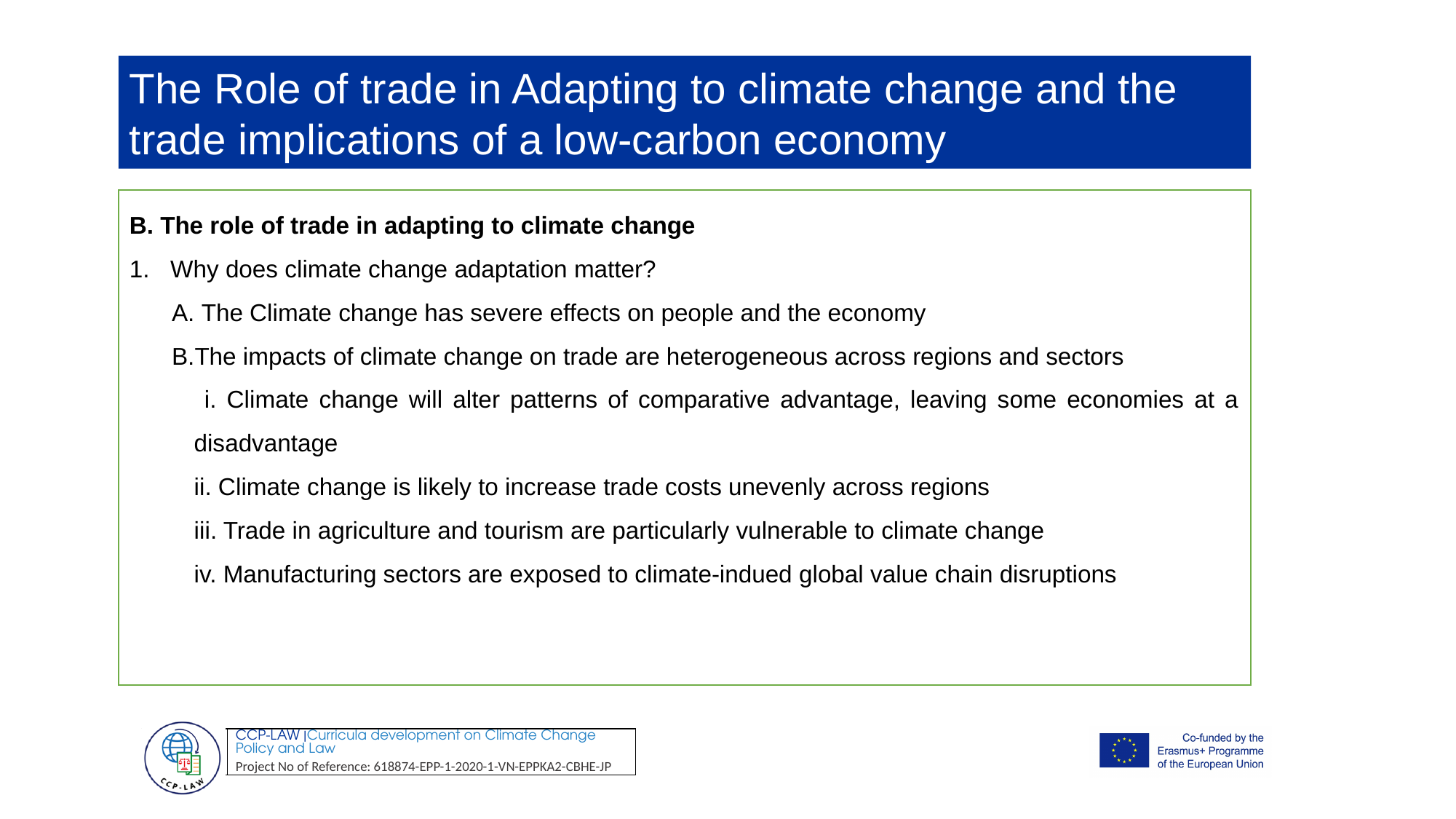

The Role of trade in Adapting to climate change and the trade implications of a low-carbon economy
B. The role of trade in adapting to climate change
Why does climate change adaptation matter?
 The Climate change has severe effects on people and the economy
The impacts of climate change on trade are heterogeneous across regions and sectors
 i. Climate change will alter patterns of comparative advantage, leaving some economies at a disadvantage
ii. Climate change is likely to increase trade costs unevenly across regions
iii. Trade in agriculture and tourism are particularly vulnerable to climate change
iv. Manufacturing sectors are exposed to climate-indued global value chain disruptions